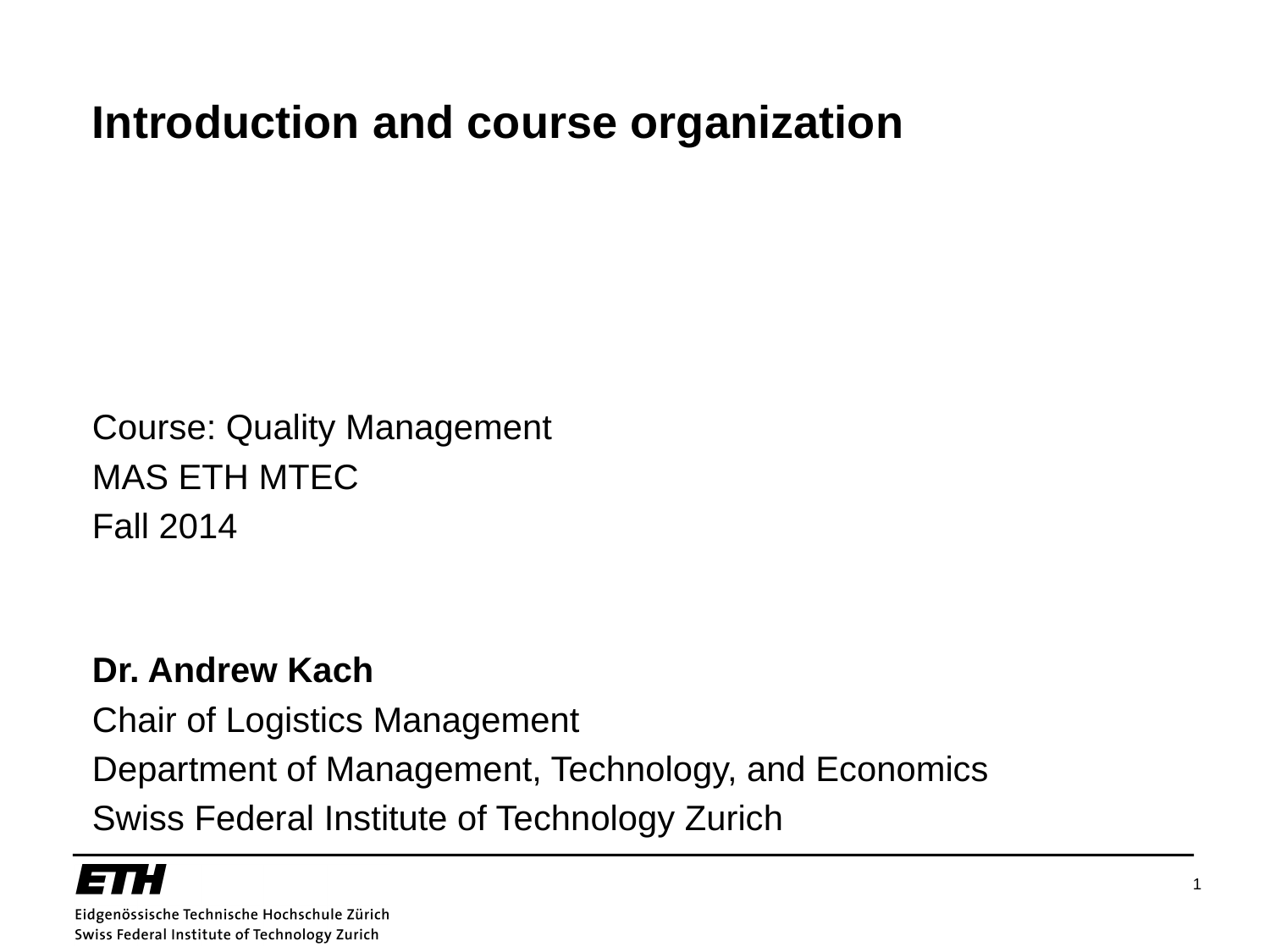

Introduction and course organization
Course: Quality Management
MAS ETH MTEC
Fall 2014

Dr. Andrew Kach
Chair of Logistics Management
Department of Management, Technology, and Economics
Swiss Federal Institute of Technology Zurich